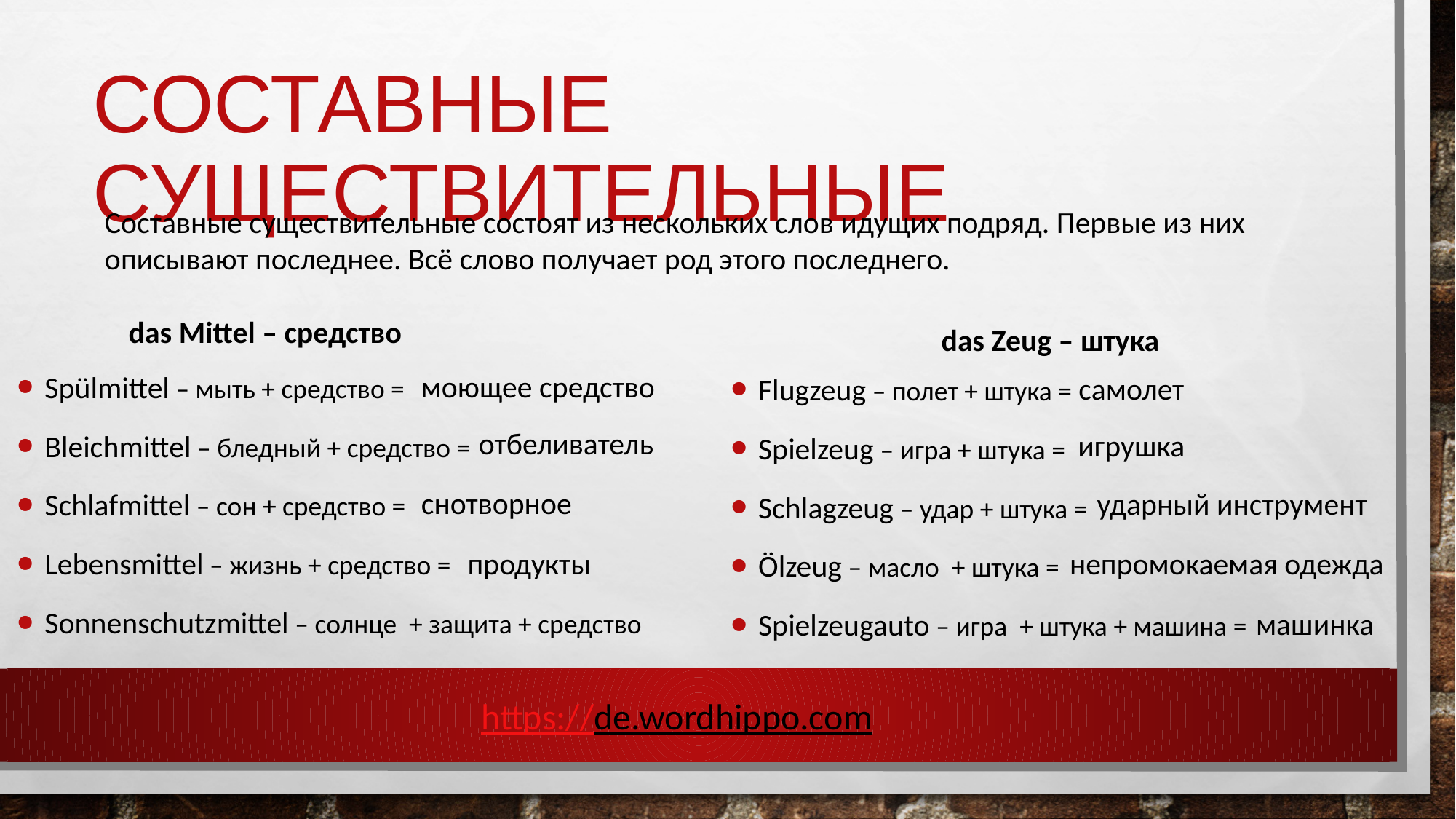

# Составные существительные
Составные существительные состоят из нескольких слов идущих подряд. Первые из них описывают последнее. Всё слово получает род этого последнего.
das Mittel – средство
das Zeug – штука
Spülmittel – мыть + средство =
Bleichmittel – бледный + средство =
Schlafmittel – сон + средство =
Lebensmittel – жизнь + средство =
Sonnenschutzmittel – солнце  + защита + средство
Flugzeug – полет + штука =
Spielzeug – игра + штука =
Schlagzeug – удар + штука =
Ölzeug – масло  + штука =
Spielzeugauto – игра  + штука + машина =
моющее средство
самолет
отбеливатель
игрушка
снотворное
ударный инструмент
продукты
непромокаемая одежда
машинка
https://de.wordhippo.com